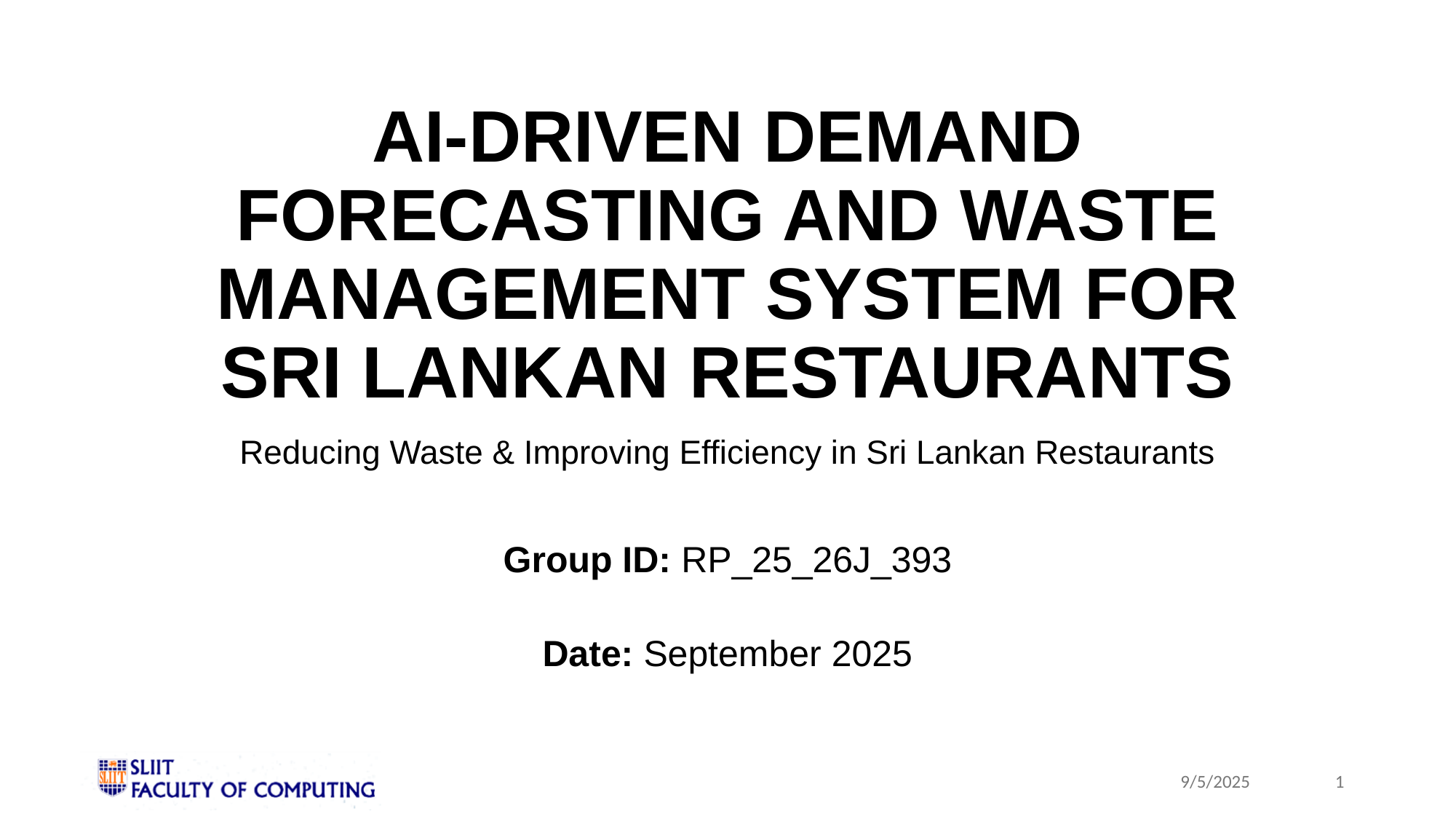

# AI-DRIVEN DEMAND FORECASTING AND WASTE MANAGEMENT SYSTEM FOR SRI LANKAN RESTAURANTS
Reducing Waste & Improving Efficiency in Sri Lankan Restaurants

Group ID: RP_25_26J_393
Date: September 2025

1
9/5/2025